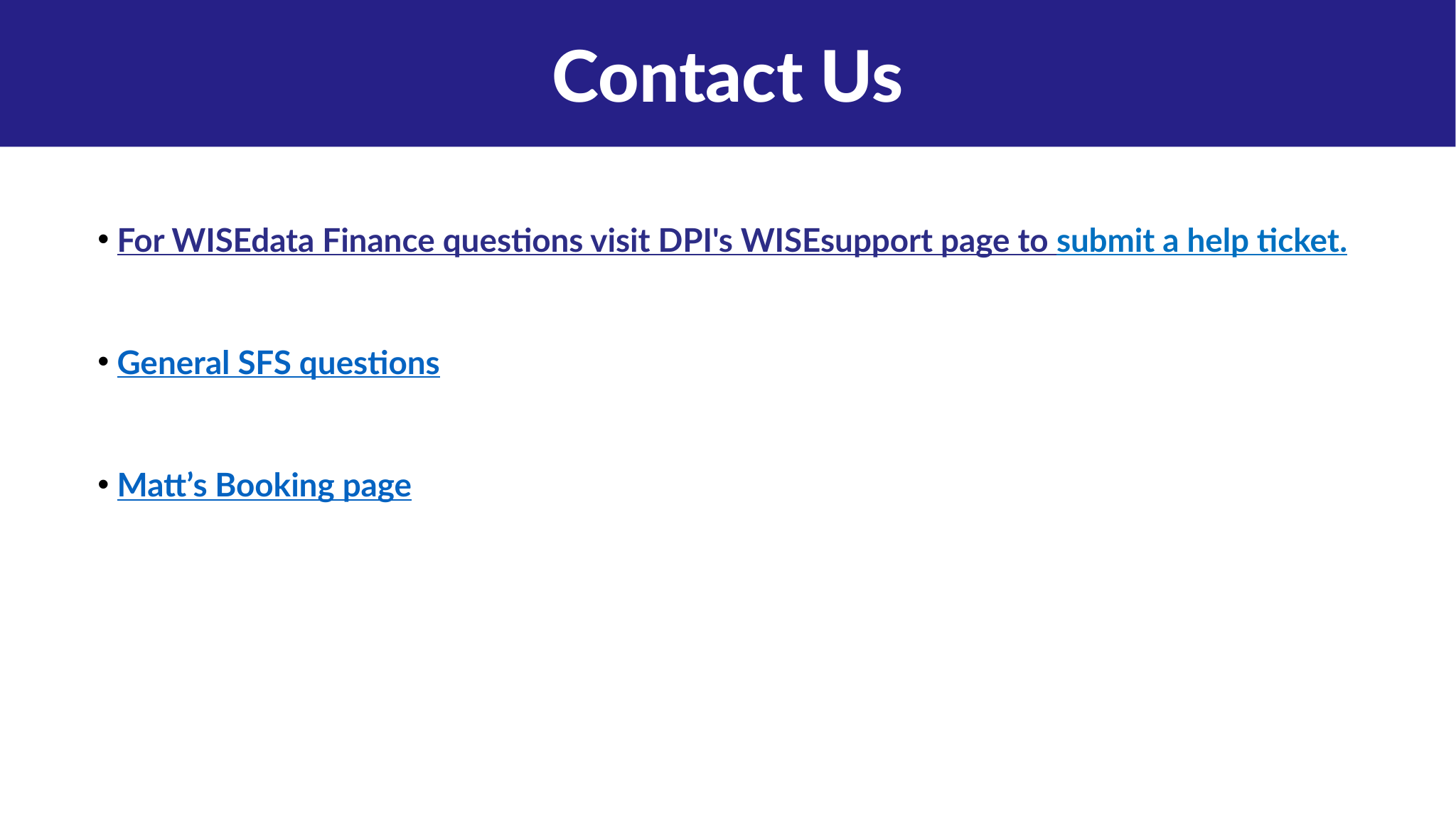

Contact Us
For WISEdata Finance questions visit DPI's WISEsupport page to submit a help ticket.

General SFS questions

Matt’s Booking page